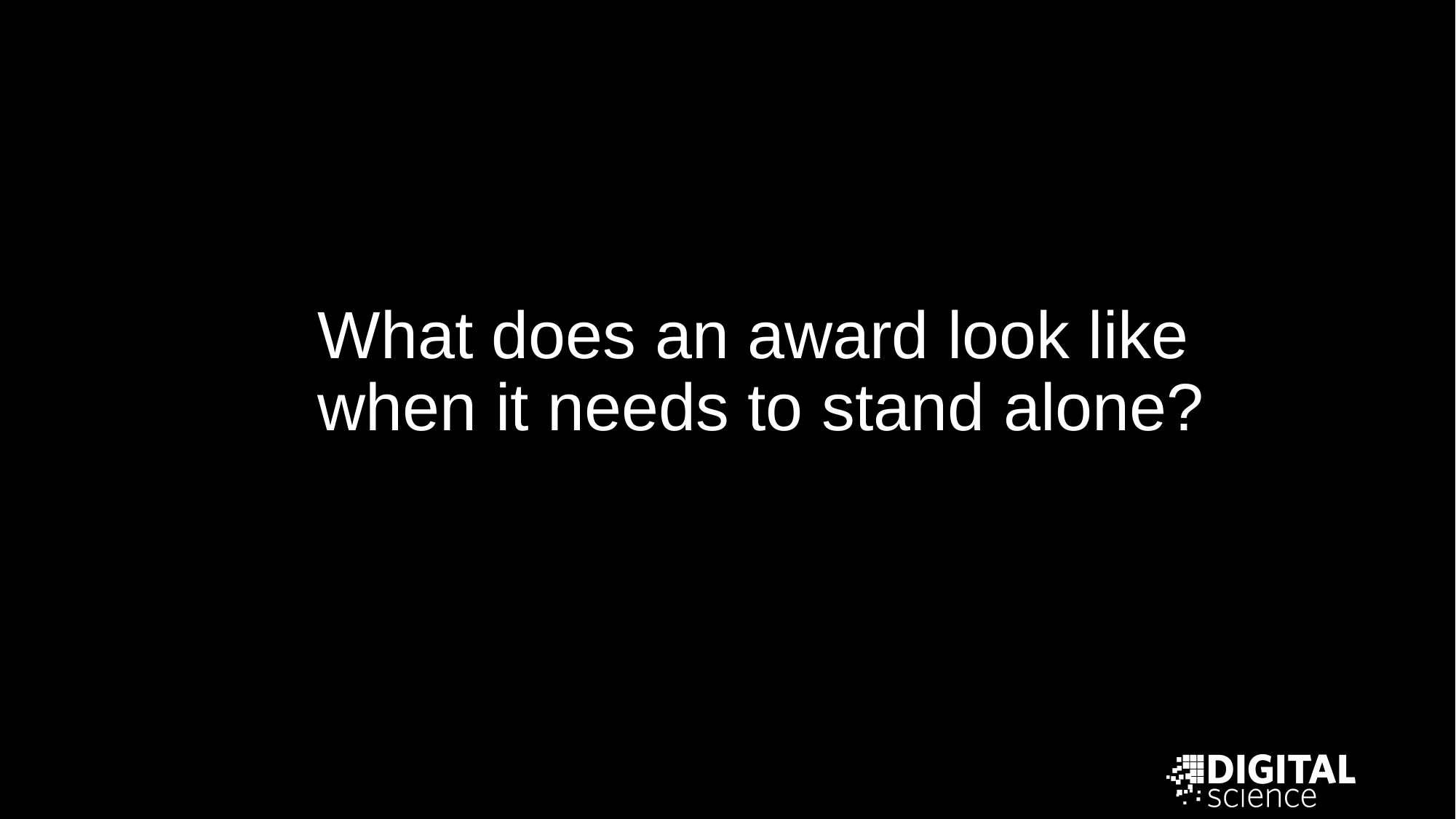

What does an award look like when it needs to stand alone?